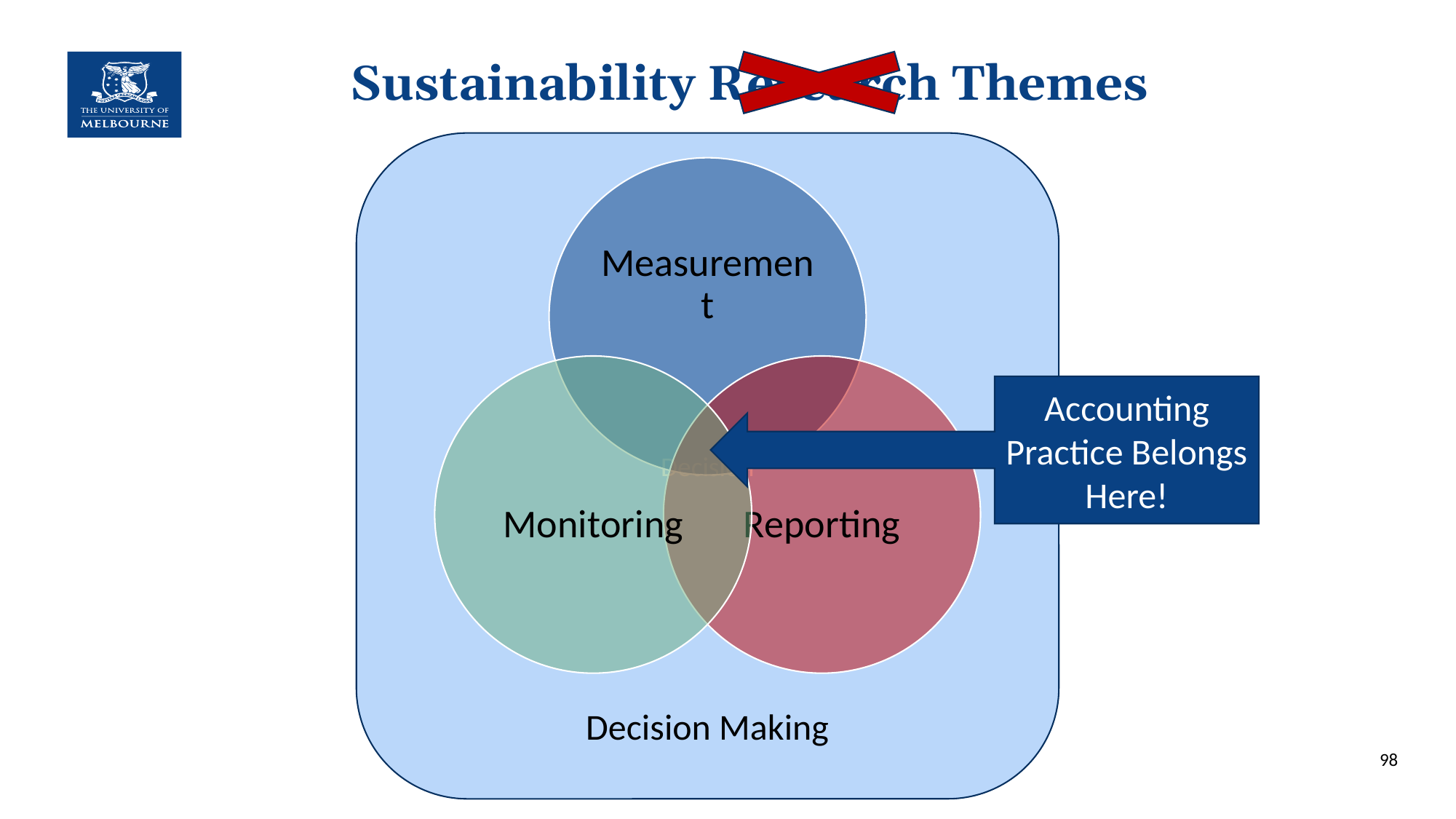

# Sustainability Research Themes

Decision
Measurement
Reporting
Monitoring
Accounting Practice Belongs Here!
Decision Making
98